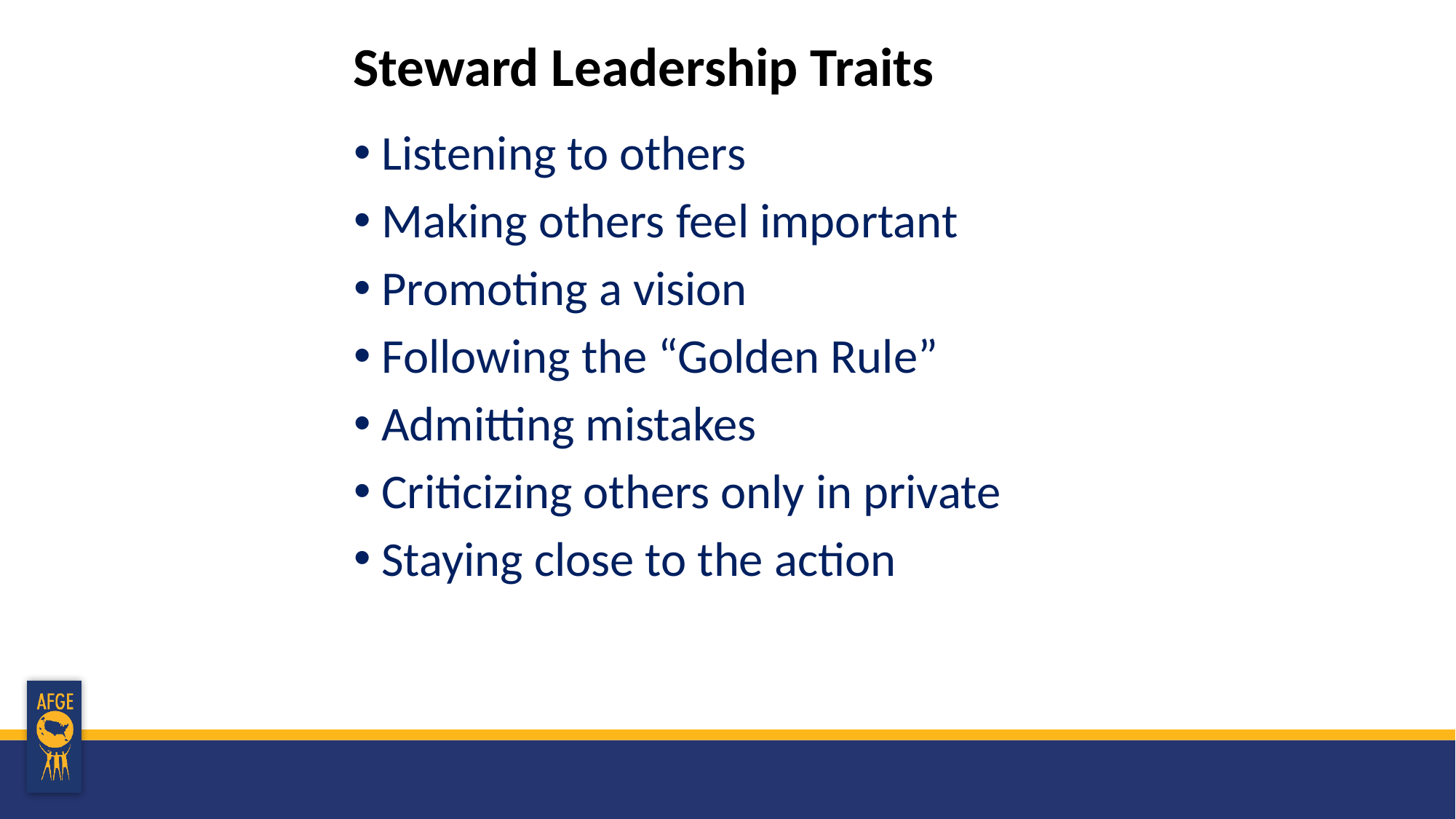

Steward Leadership Traits
Listening to others
Making others feel important
Promoting a vision
Following the “Golden Rule”
Admitting mistakes
Criticizing others only in private
Staying close to the action